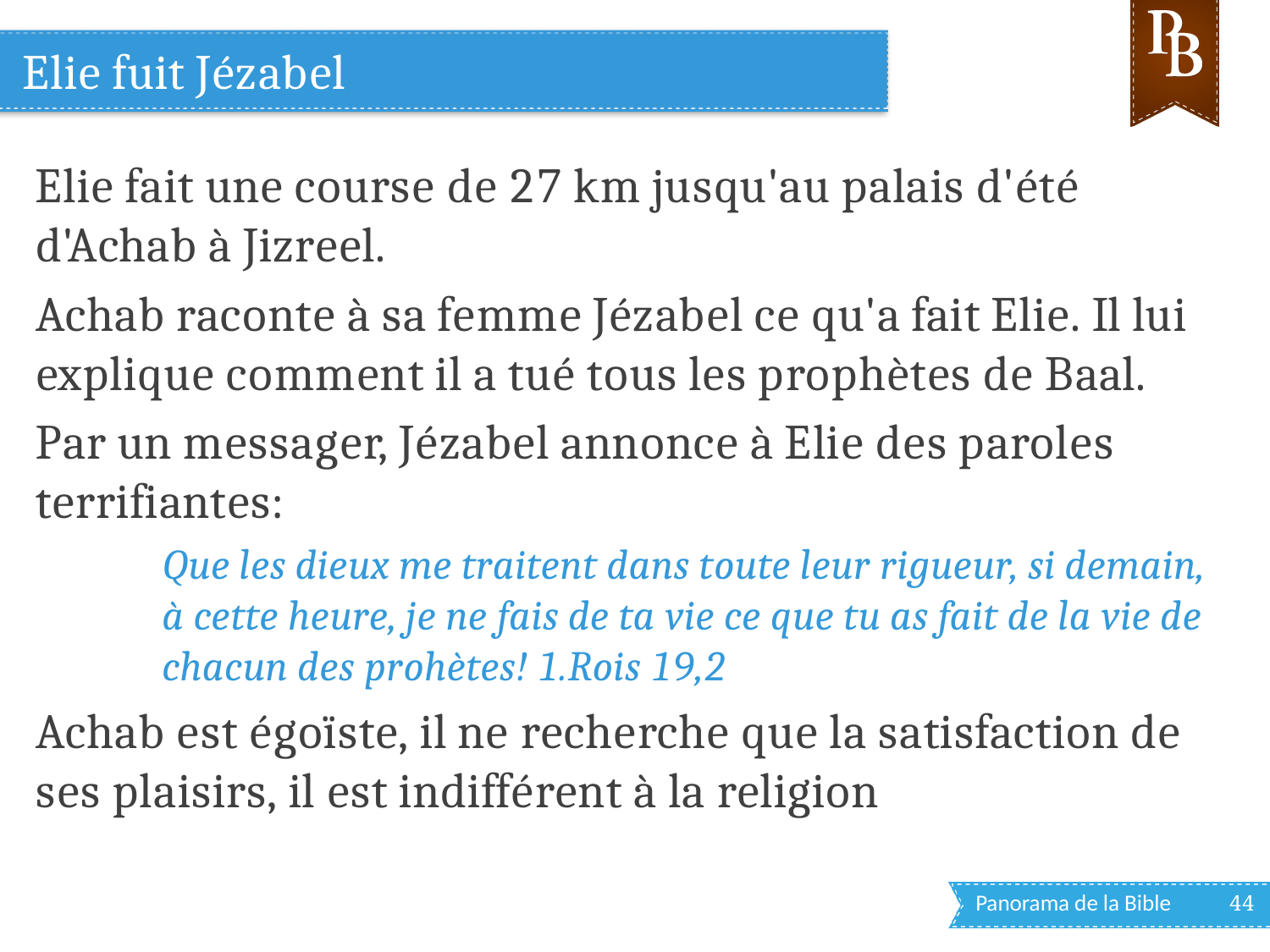

# Elie fuit Jézabel
Elie fait une course de 27 km jusqu'au palais d'été d'Achab à Jizreel.
Achab raconte à sa femme Jézabel ce qu'a fait Elie. Il lui explique comment il a tué tous les prophètes de Baal.
Par un messager, Jézabel annonce à Elie des paroles terrifiantes:
Que les dieux me traitent dans toute leur rigueur, si demain, à cette heure, je ne fais de ta vie ce que tu as fait de la vie de chacun des prohètes! 1.Rois 19,2
Achab est égoïste, il ne recherche que la satisfaction de ses plaisirs, il est indifférent à la religion